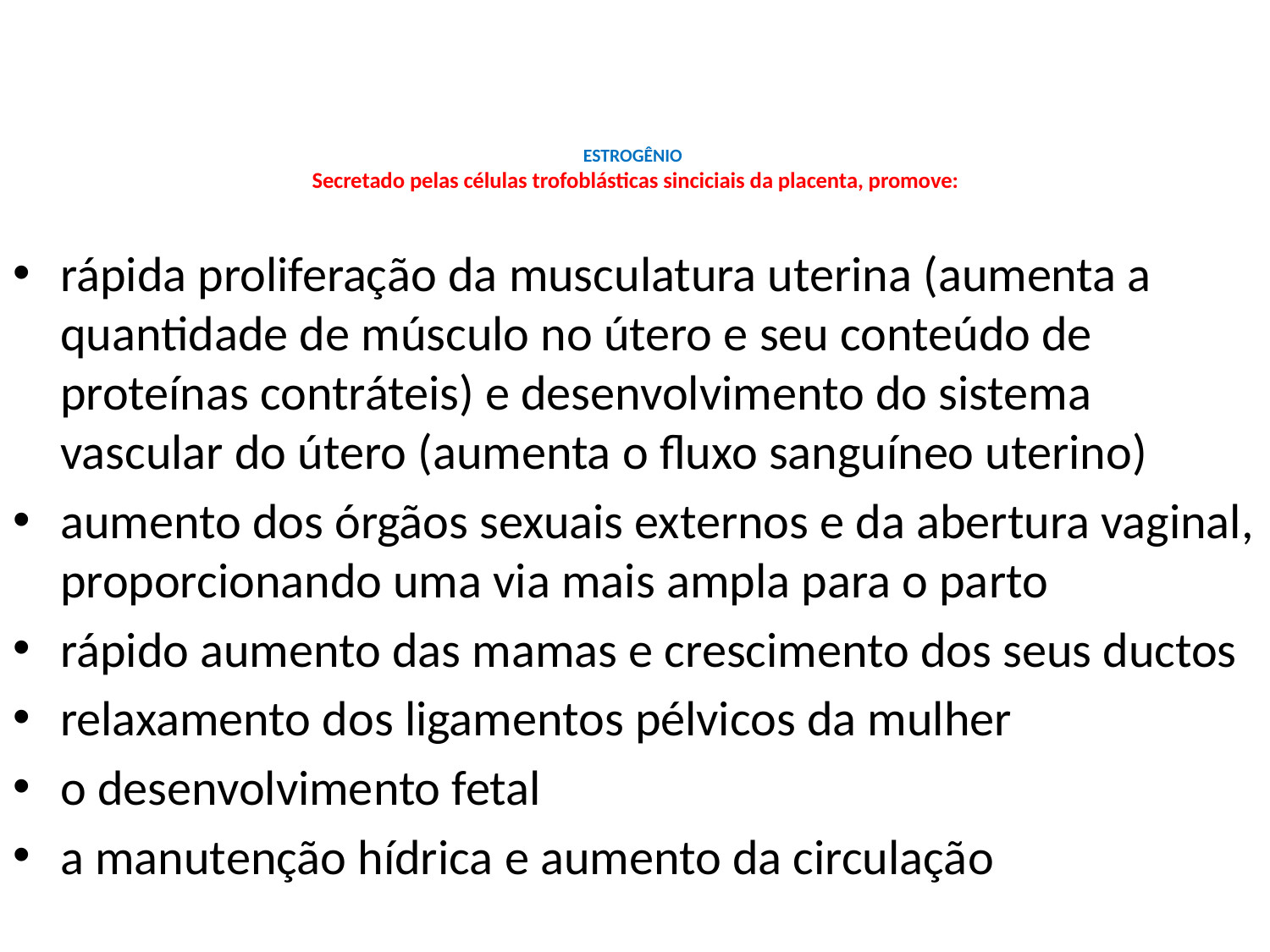

# ESTROGÊNIO Secretado pelas células trofoblásticas sinciciais da placenta, promove:
rápida proliferação da musculatura uterina (aumenta a quantidade de músculo no útero e seu conteúdo de proteínas contráteis) e desenvolvimento do sistema vascular do útero (aumenta o fluxo sanguíneo uterino)
aumento dos órgãos sexuais externos e da abertura vaginal, proporcionando uma via mais ampla para o parto
rápido aumento das mamas e crescimento dos seus ductos
relaxamento dos ligamentos pélvicos da mulher
o desenvolvimento fetal
a manutenção hídrica e aumento da circulação